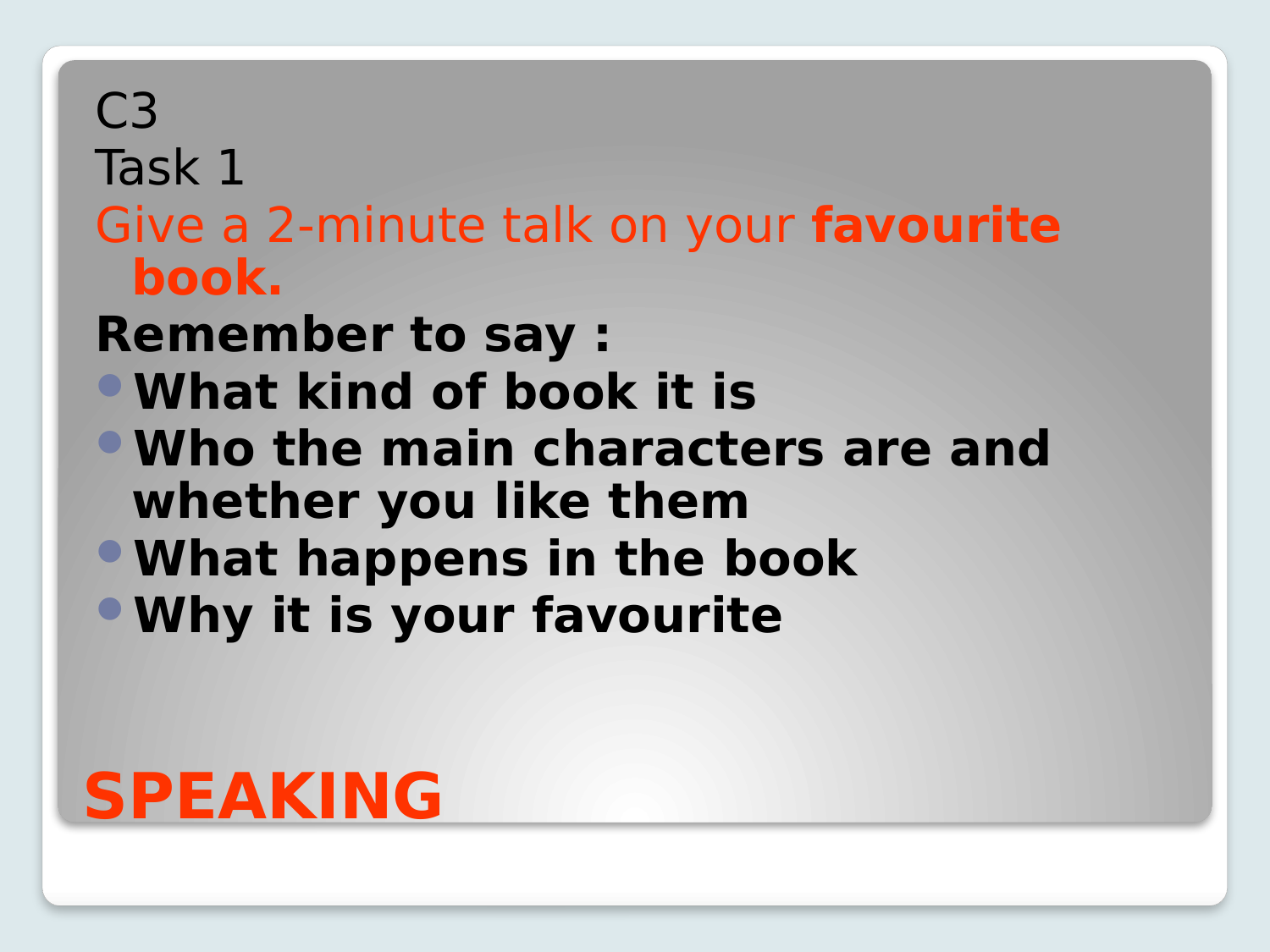

С3
Task 1
Give a 2-minute talk on your favourite book.
Remember to say :
What kind of book it is
Who the main characters are and whether you like them
What happens in the book
Why it is your favourite

# SPEAKING